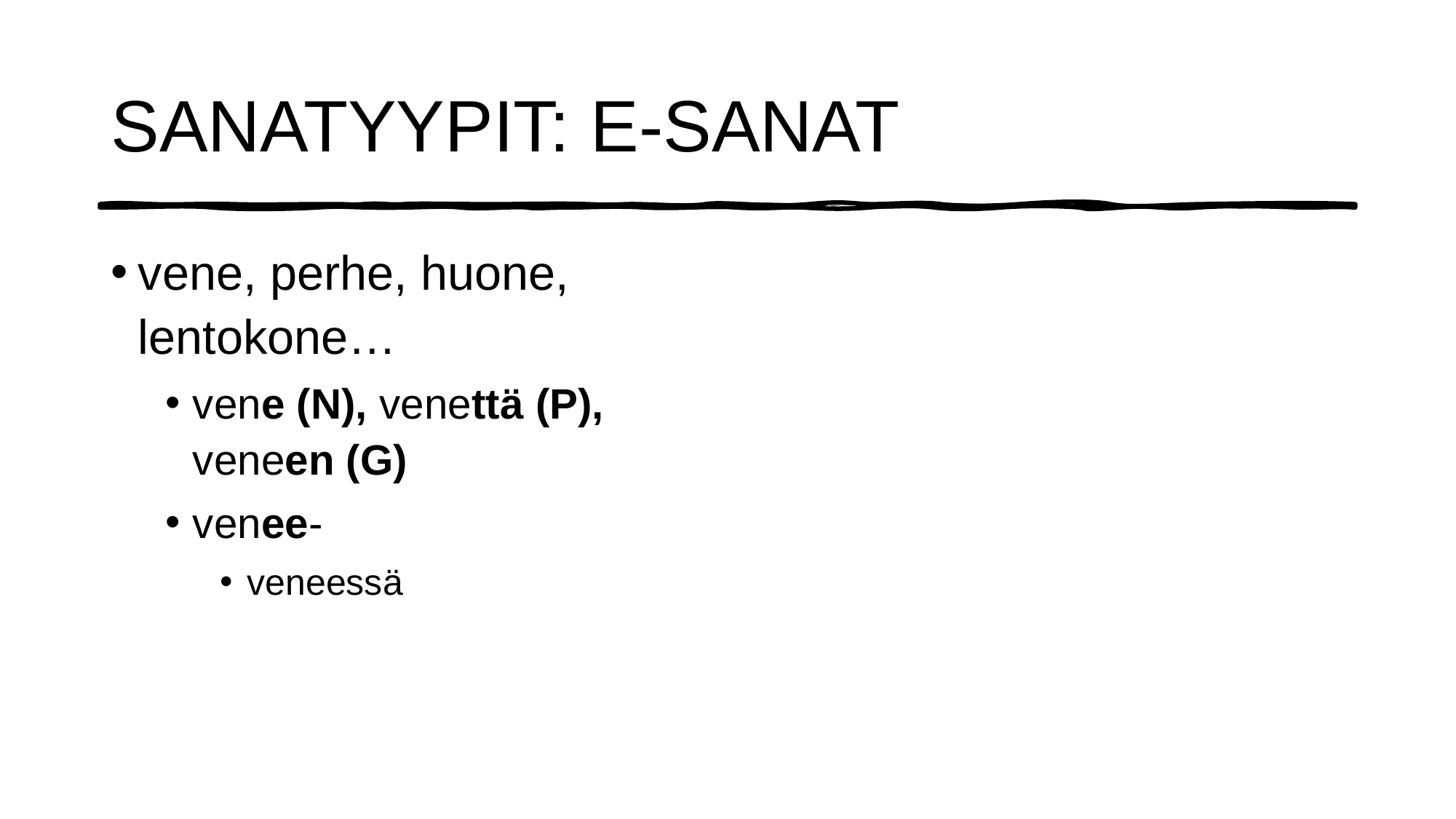

# SANATYYPIT: E-SANAT

vene, perhe, huone, lentokone…
vene (N), venettä (P), veneen (G)
venee-
veneessä